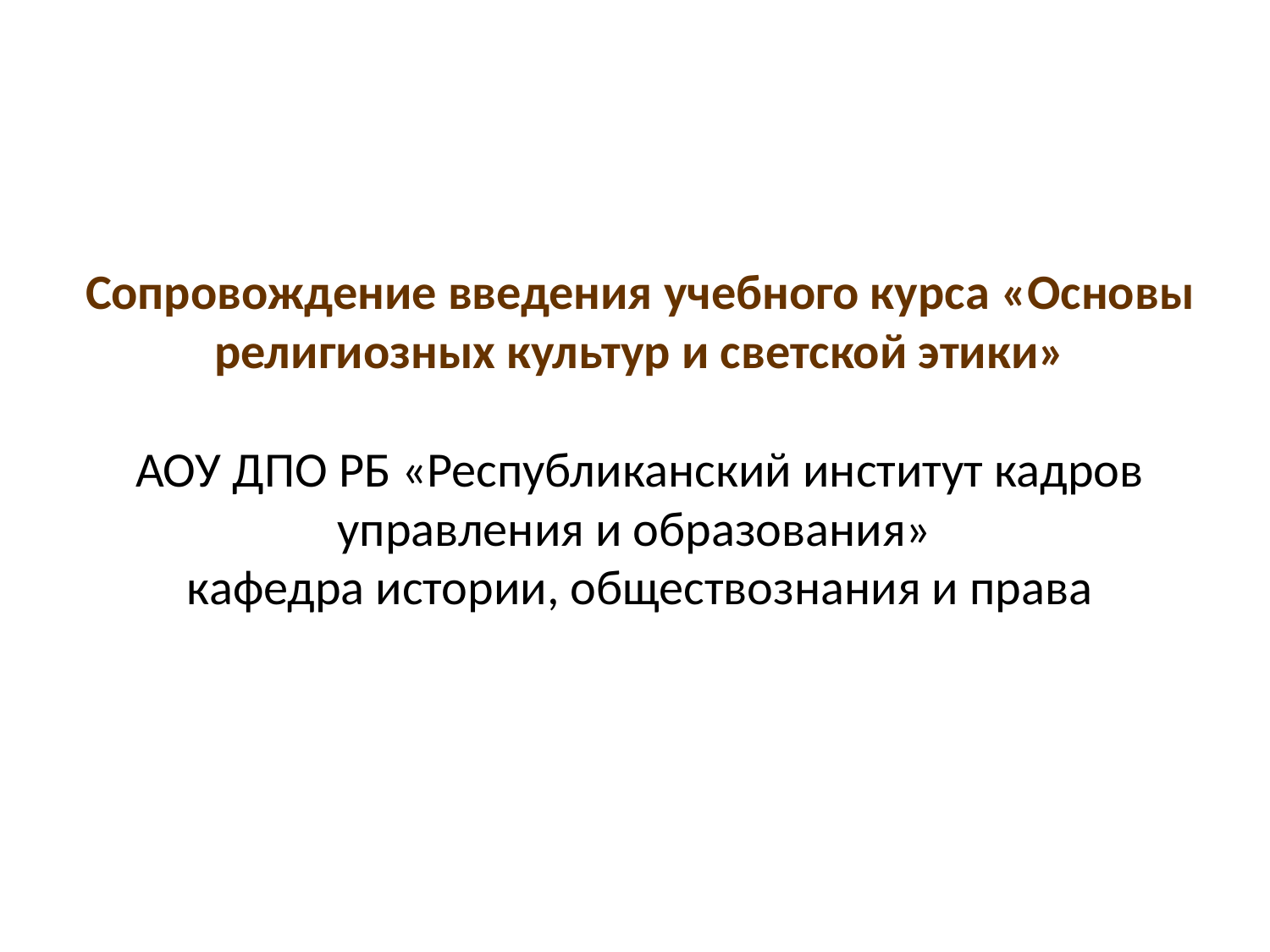

# Сопровождение введения учебного курса «Основы религиозных культур и светской этики» АОУ ДПО РБ «Республиканский институт кадров управления и образования» кафедра истории, обществознания и права